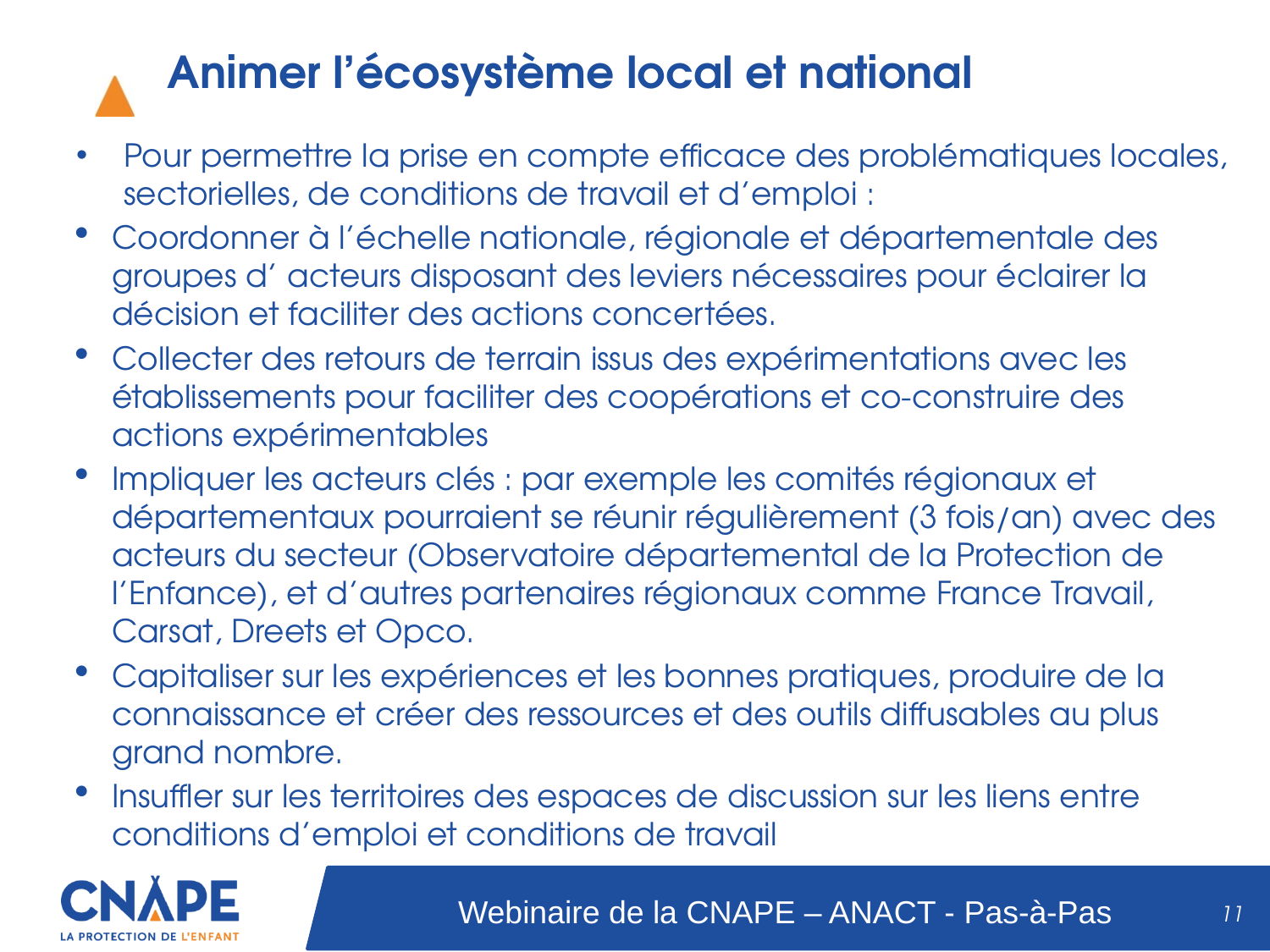

# Animer l’écosystème local et national
Pour permettre la prise en compte efficace des problématiques locales, sectorielles, de conditions de travail et d’emploi :
Coordonner à l’échelle nationale, régionale et départementale des groupes d’ acteurs disposant des leviers nécessaires pour éclairer la décision et faciliter des actions concertées.
Collecter des retours de terrain issus des expérimentations avec les établissements pour faciliter des coopérations et co-construire des actions expérimentables
Impliquer les acteurs clés : par exemple les comités régionaux et départementaux pourraient se réunir régulièrement (3 fois/an) avec des acteurs du secteur (Observatoire départemental de la Protection de l’Enfance), et d’autres partenaires régionaux comme France Travail, Carsat, Dreets et Opco.
Capitaliser sur les expériences et les bonnes pratiques, produire de la connaissance et créer des ressources et des outils diffusables au plus grand nombre.
Insuffler sur les territoires des espaces de discussion sur les liens entre conditions d’emploi et conditions de travail
11